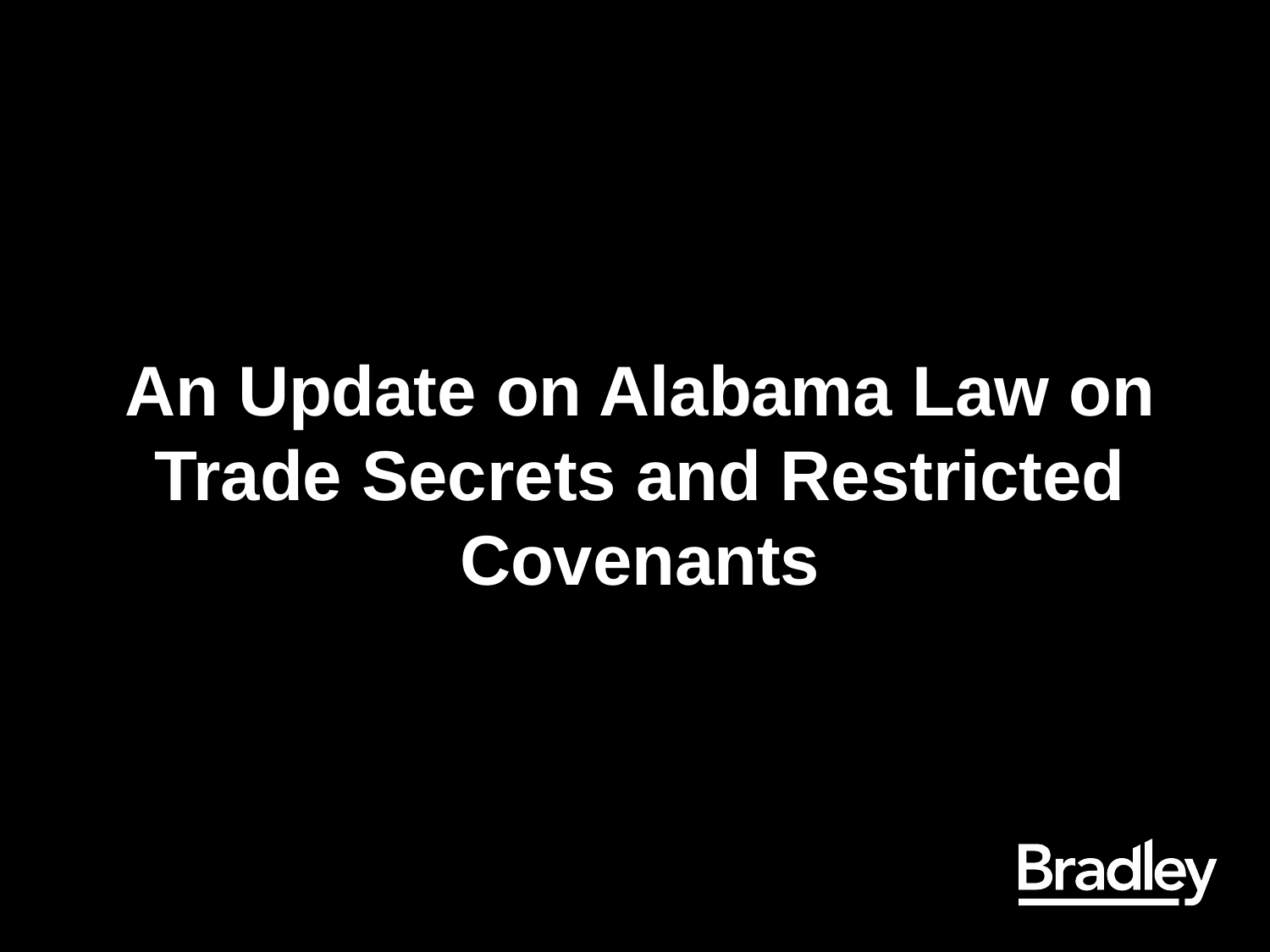

# An Update on Alabama Law on Trade Secrets and Restricted Covenants